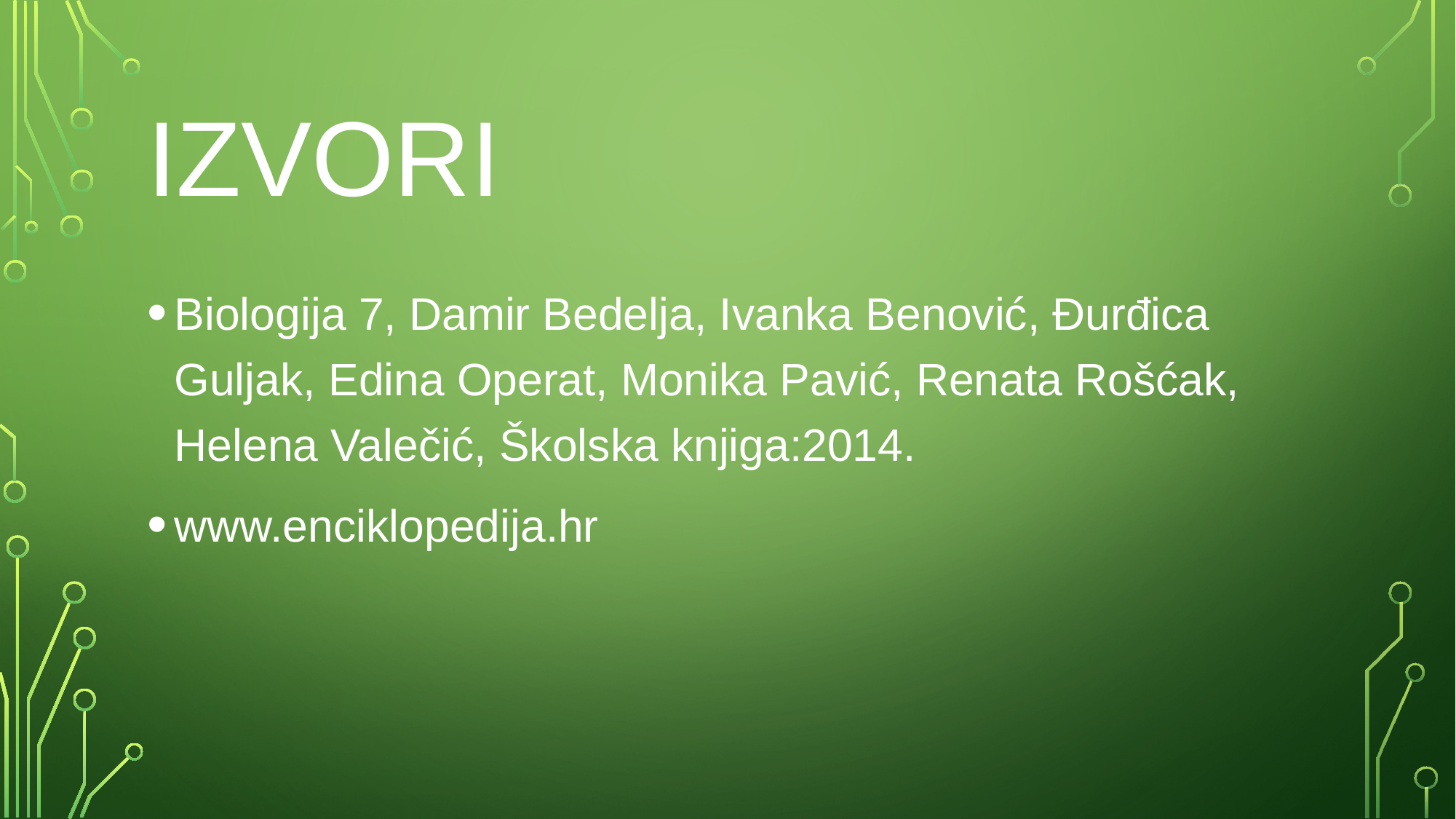

# izvori
Biologija 7, Damir Bedelja, Ivanka Benović, Đurđica Guljak, Edina Operat, Monika Pavić, Renata Rošćak, Helena Valečić, Školska knjiga:2014.
www.enciklopedija.hr